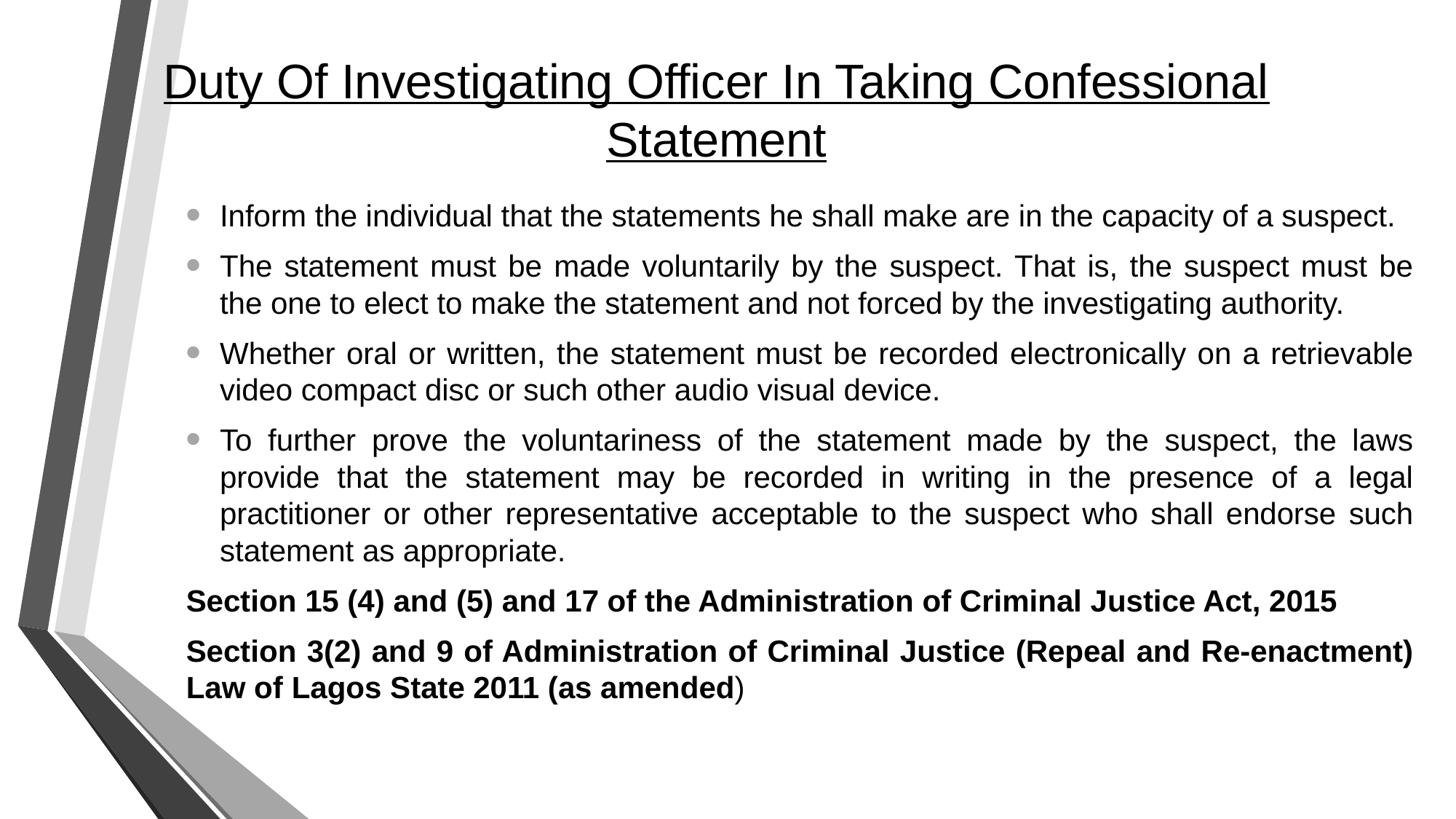

# Duty Of Investigating Officer In Taking Confessional Statement
Inform the individual that the statements he shall make are in the capacity of a suspect.
The statement must be made voluntarily by the suspect. That is, the suspect must be the one to elect to make the statement and not forced by the investigating authority.
Whether oral or written, the statement must be recorded electronically on a retrievable video compact disc or such other audio visual device.
To further prove the voluntariness of the statement made by the suspect, the laws provide that the statement may be recorded in writing in the presence of a legal practitioner or other representative acceptable to the suspect who shall endorse such statement as appropriate.
Section 15 (4) and (5) and 17 of the Administration of Criminal Justice Act, 2015
Section 3(2) and 9 of Administration of Criminal Justice (Repeal and Re-enactment) Law of Lagos State 2011 (as amended)